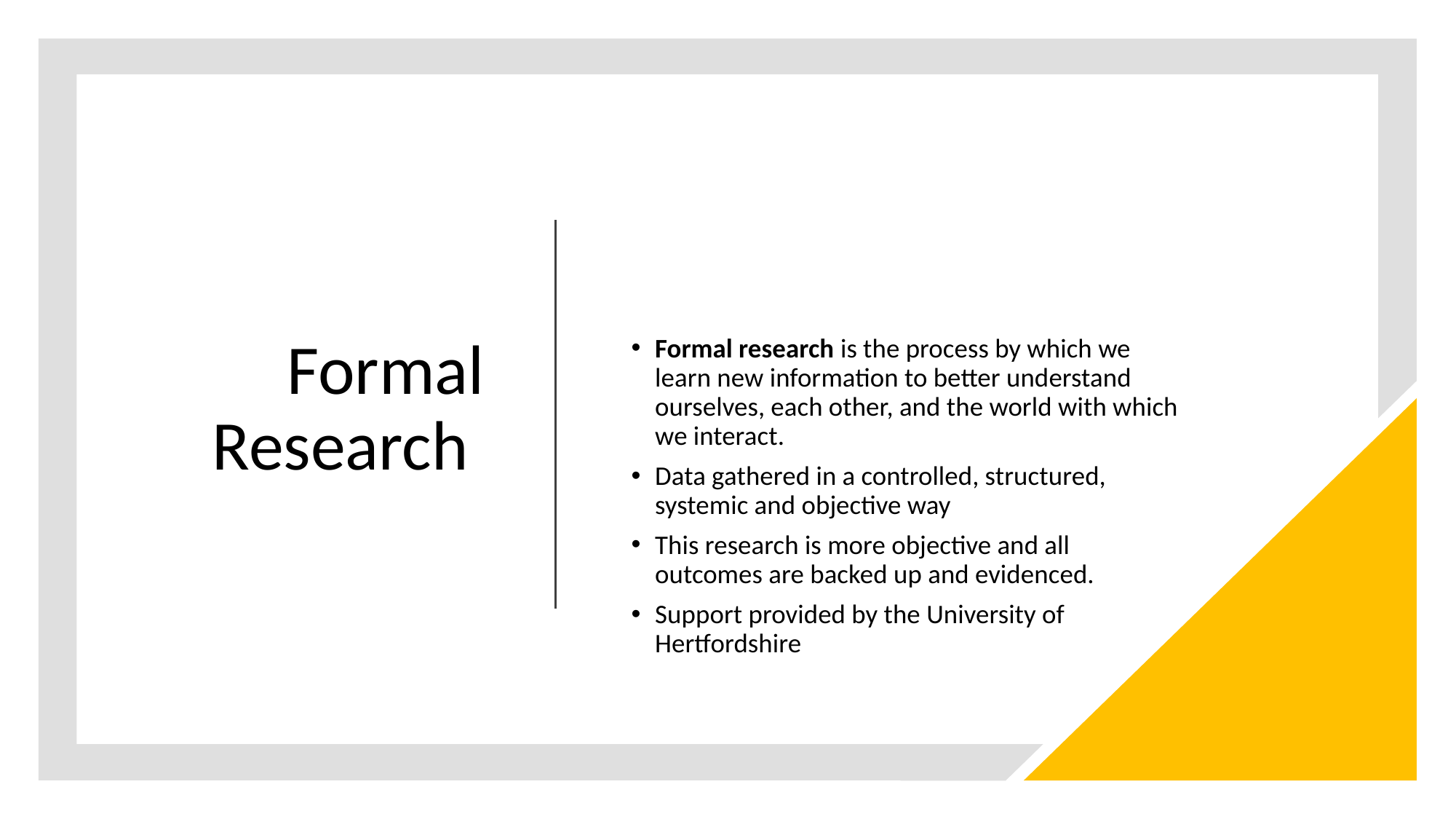

# Formal Research

Formal research is the process by which we learn new information to better understand ourselves, each other, and the world with which we interact.
Data gathered in a controlled, structured, systemic and objective way
This research is more objective and all outcomes are backed up and evidenced.
Support provided by the University of Hertfordshire